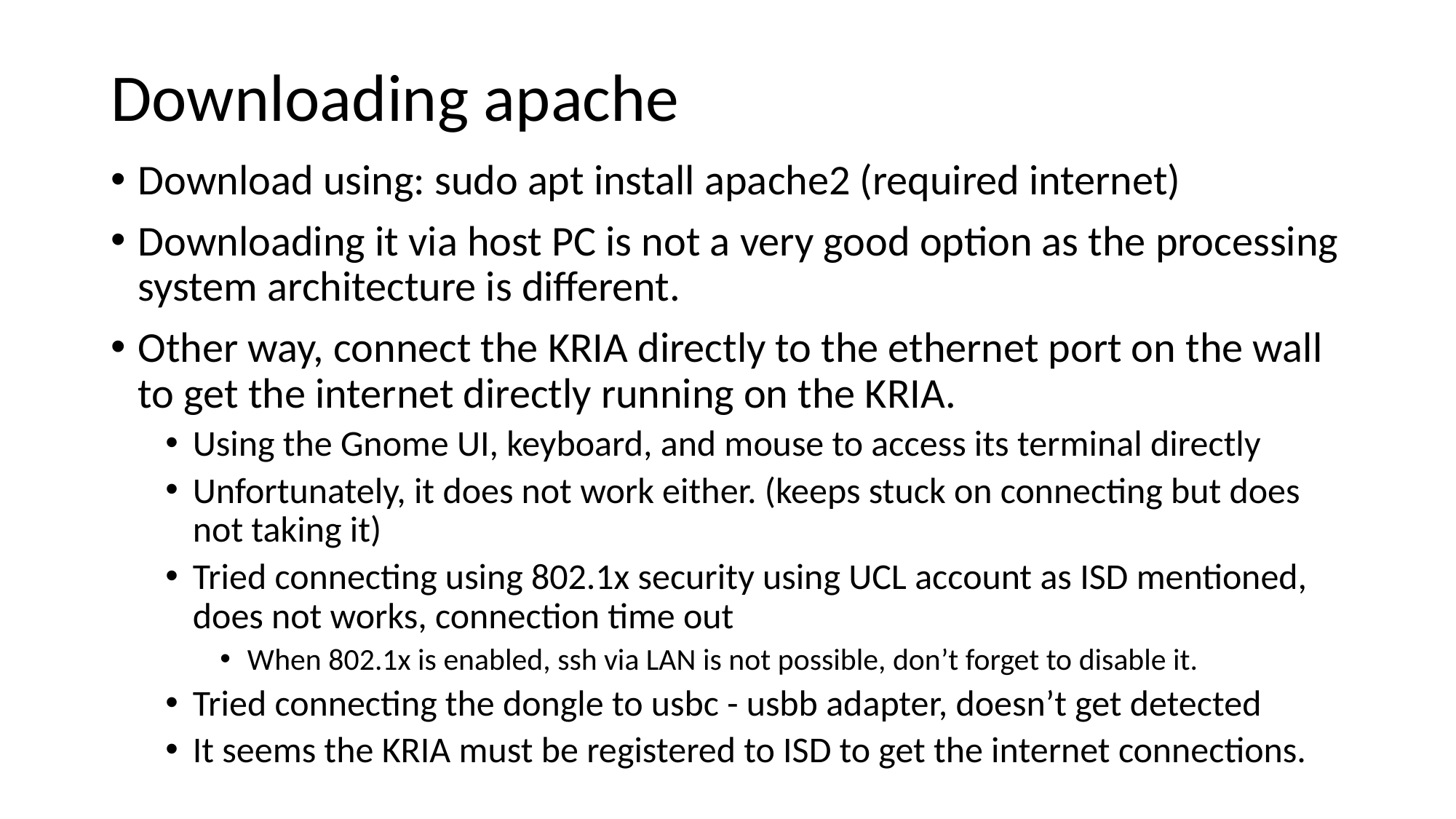

# Downloading apache
Download using: sudo apt install apache2 (required internet)
Downloading it via host PC is not a very good option as the processing system architecture is different.
Other way, connect the KRIA directly to the ethernet port on the wall to get the internet directly running on the KRIA.
Using the Gnome UI, keyboard, and mouse to access its terminal directly
Unfortunately, it does not work either. (keeps stuck on connecting but does not taking it)
Tried connecting using 802.1x security using UCL account as ISD mentioned, does not works, connection time out
When 802.1x is enabled, ssh via LAN is not possible, don’t forget to disable it.
Tried connecting the dongle to usbc - usbb adapter, doesn’t get detected
It seems the KRIA must be registered to ISD to get the internet connections.